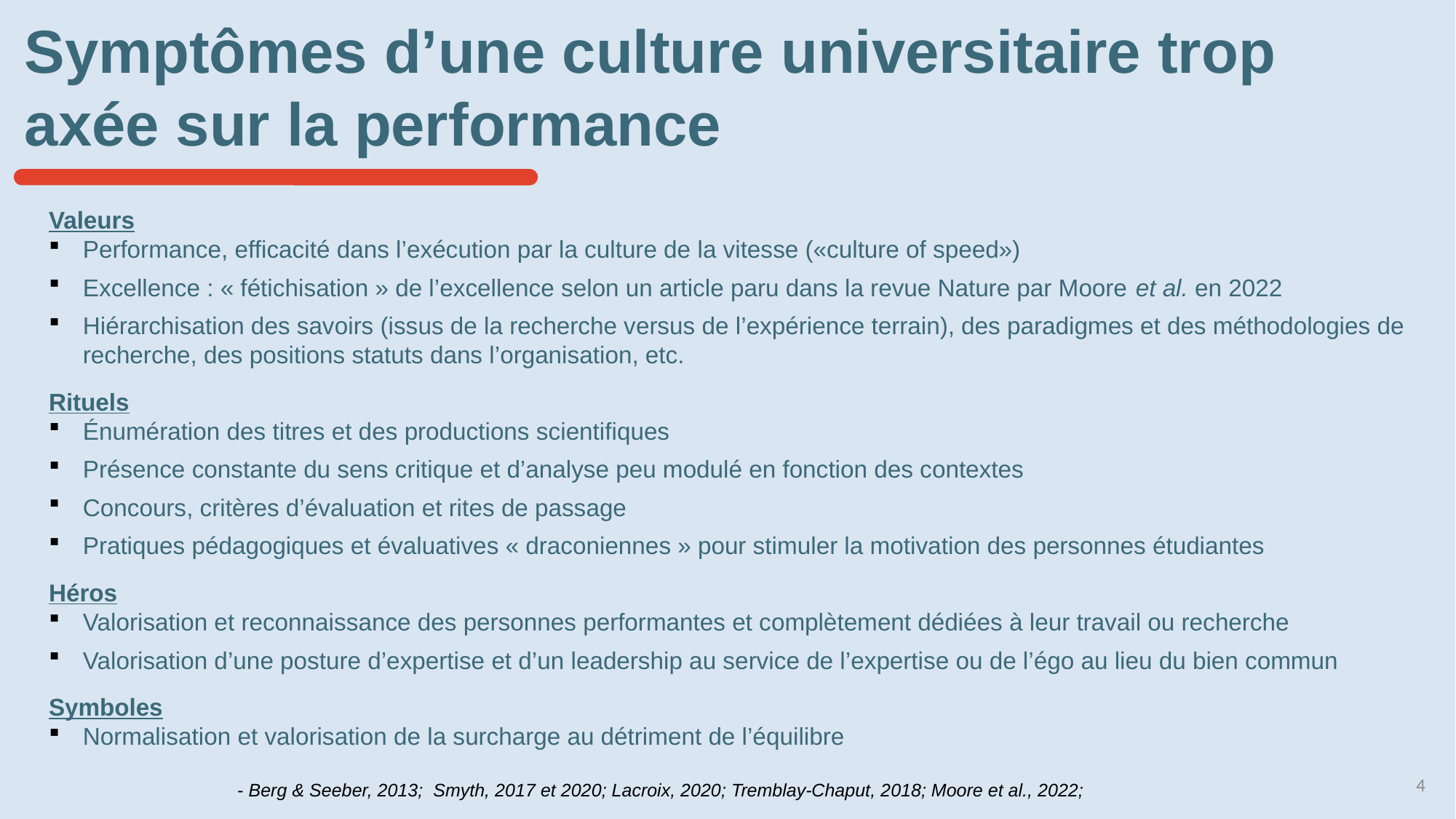

Symptômes d’une culture universitaire trop axée sur la performance

Valeurs
Performance, efficacité dans l’exécution par la culture de la vitesse («culture of speed»)
Excellence : « fétichisation » de l’excellence selon un article paru dans la revue Nature par Moore et al. en 2022
Hiérarchisation des savoirs (issus de la recherche versus de l’expérience terrain), des paradigmes et des méthodologies de recherche, des positions statuts dans l’organisation, etc.
Rituels
Énumération des titres et des productions scientifiques
Présence constante du sens critique et d’analyse peu modulé en fonction des contextes
Concours, critères d’évaluation et rites de passage
Pratiques pédagogiques et évaluatives « draconiennes » pour stimuler la motivation des personnes étudiantes
Héros
Valorisation et reconnaissance des personnes performantes et complètement dédiées à leur travail ou recherche
Valorisation d’une posture d’expertise et d’un leadership au service de l’expertise ou de l’égo au lieu du bien commun
Symboles
Normalisation et valorisation de la surcharge au détriment de l’équilibre
4
- Berg & Seeber, 2013;  Smyth, 2017 et 2020; Lacroix, 2020; Tremblay-Chaput, 2018; Moore et al., 2022;